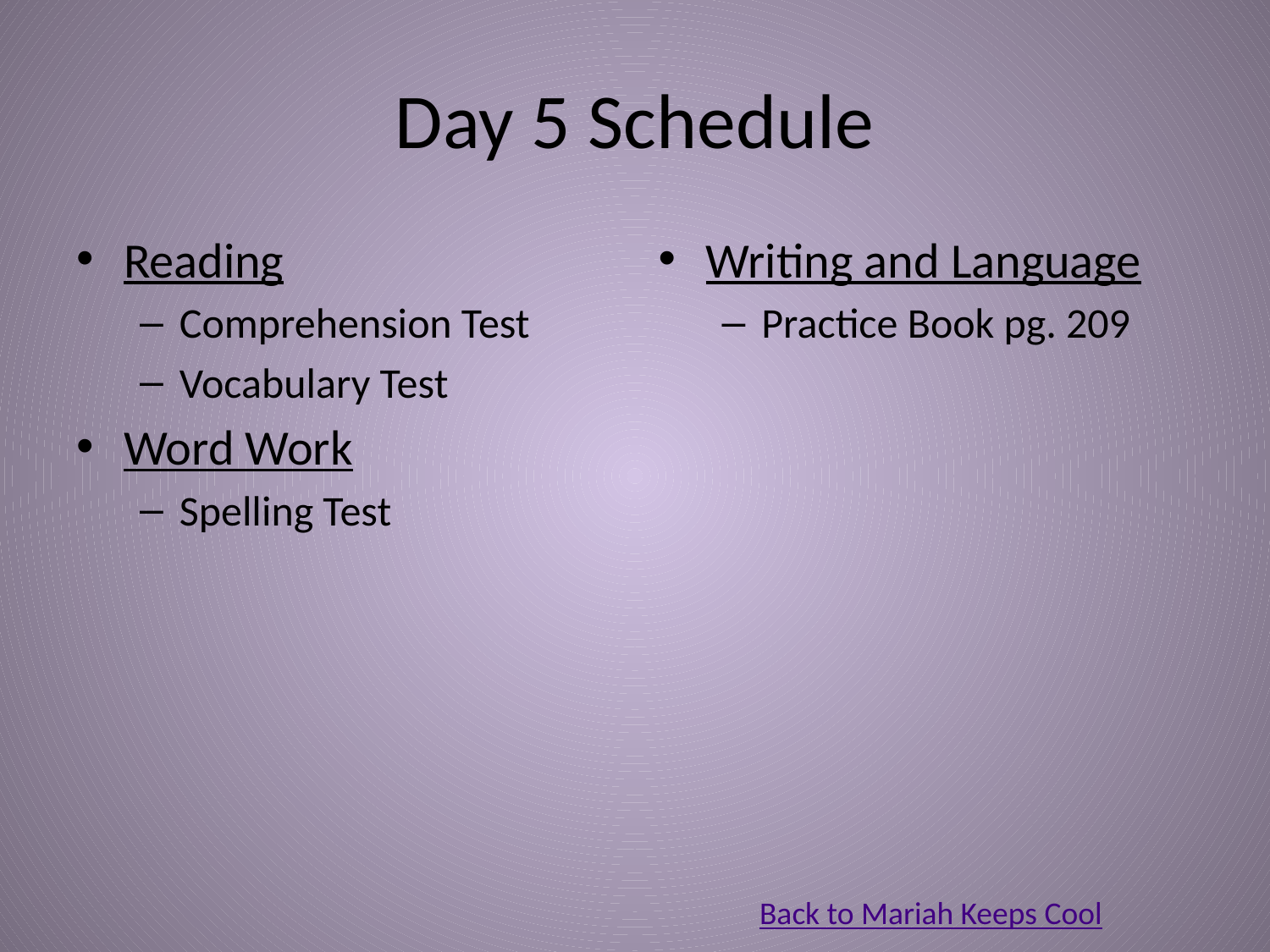

# Day 5 Schedule
Reading
Comprehension Test
Vocabulary Test
Word Work
Spelling Test
Writing and Language
Practice Book pg. 209
Back to Mariah Keeps Cool